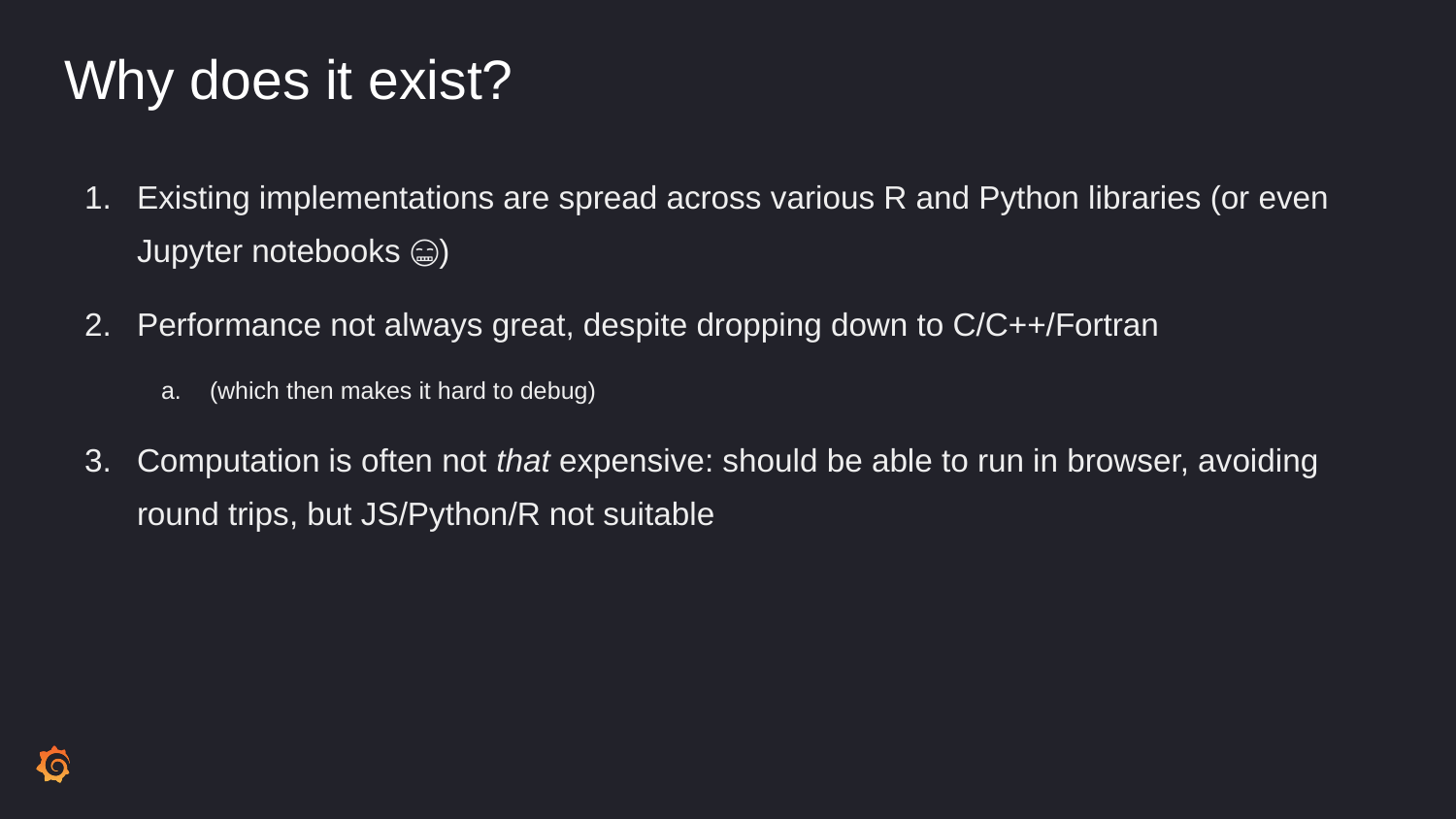

# Why does it exist?
Existing implementations are spread across various R and Python libraries (or even Jupyter notebooks 😬)
Performance not always great, despite dropping down to C/C++/Fortran
(which then makes it hard to debug)
Computation is often not that expensive: should be able to run in browser, avoiding round trips, but JS/Python/R not suitable